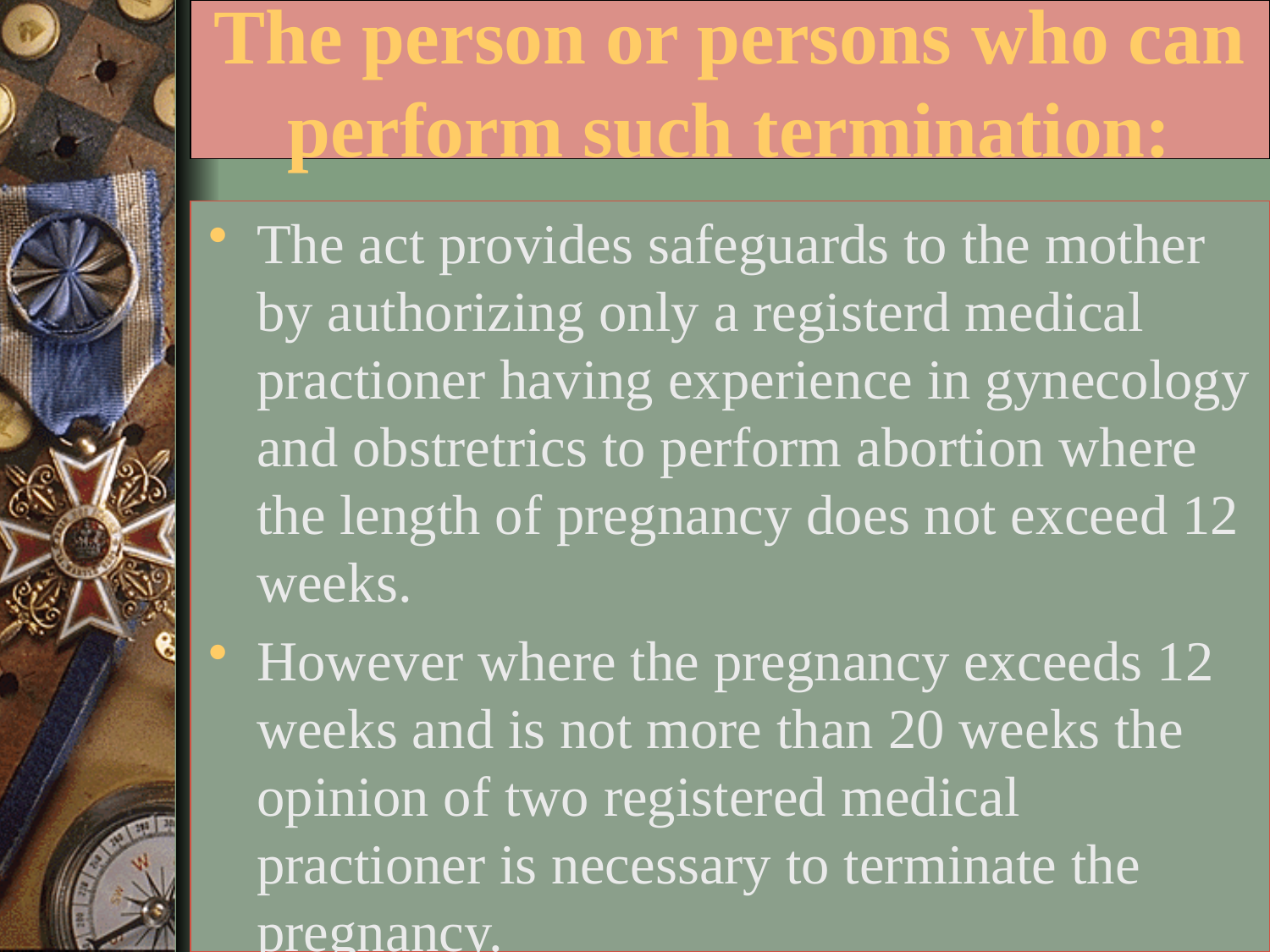

# The person or persons who can perform such termination:
The act provides safeguards to the mother by authorizing only a registerd medical practioner having experience in gynecology and obstretrics to perform abortion where the length of pregnancy does not exceed 12 weeks.
However where the pregnancy exceeds 12 weeks and is not more than 20 weeks the opinion of two registered medical practioner is necessary to terminate the pregnancy.